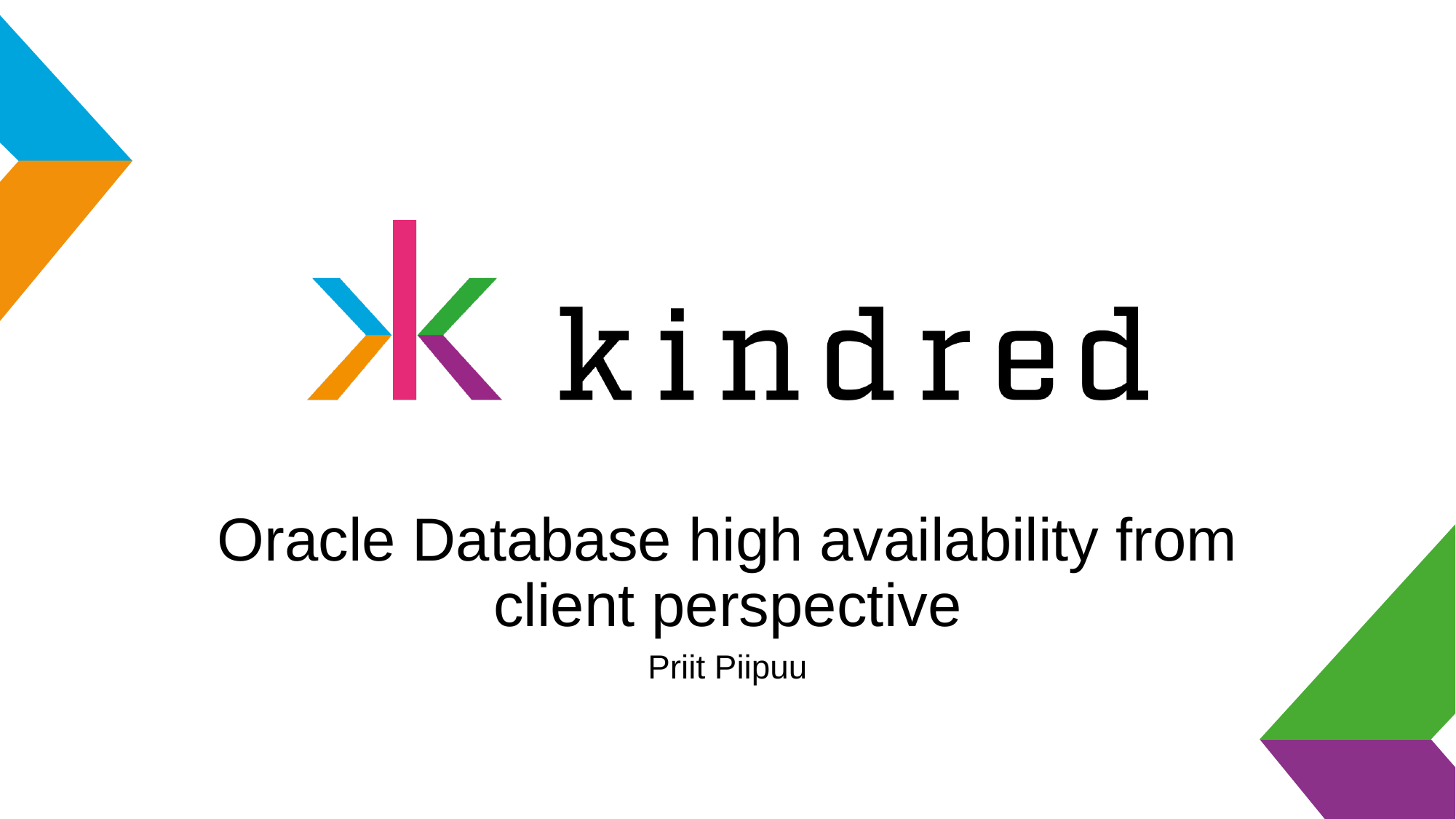

# Oracle Database high availability from client perspective
Priit Piipuu